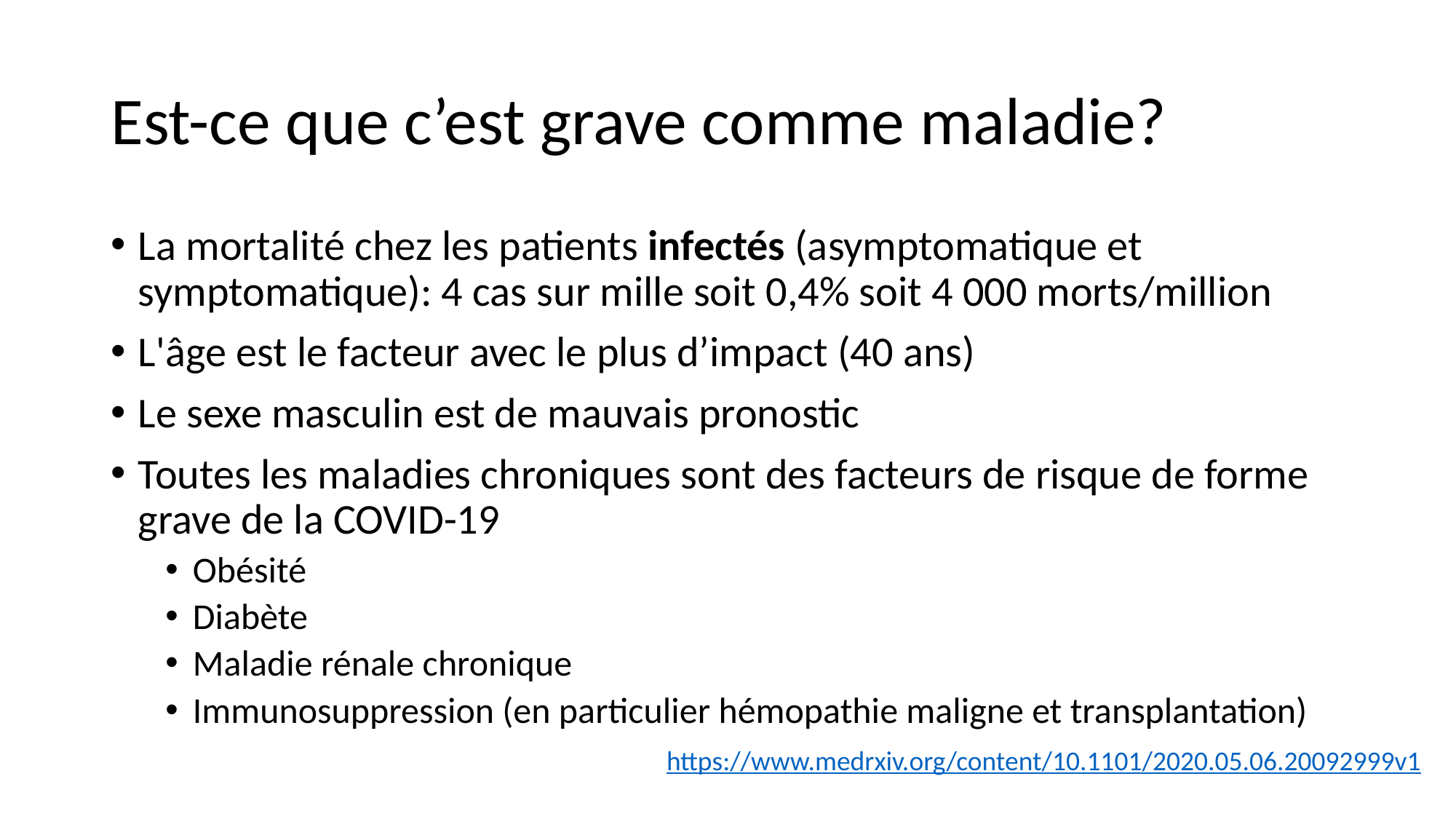

# Est-ce que c’est grave comme maladie?
La mortalité chez les patients infectés (asymptomatique et symptomatique): 4 cas sur mille soit 0,4% soit 4 000 morts/million
L'âge est le facteur avec le plus d’impact (40 ans)
Le sexe masculin est de mauvais pronostic
Toutes les maladies chroniques sont des facteurs de risque de forme grave de la COVID-19
Obésité
Diabète
Maladie rénale chronique
Immunosuppression (en particulier hémopathie maligne et transplantation)

https://www.medrxiv.org/content/10.1101/2020.05.06.20092999v1